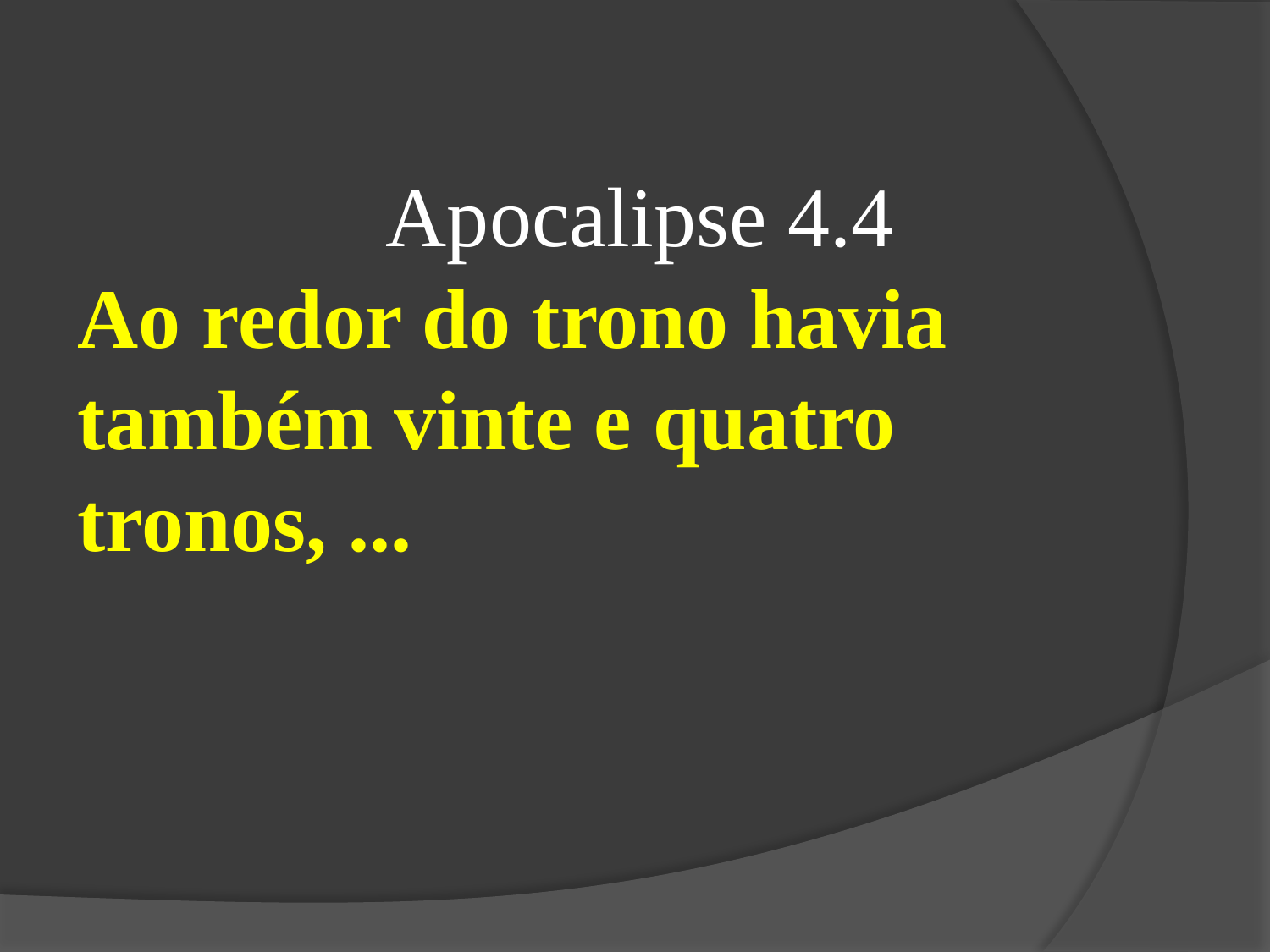

Apocalipse 4.4
Ao redor do trono havia também vinte e quatro tronos, ...